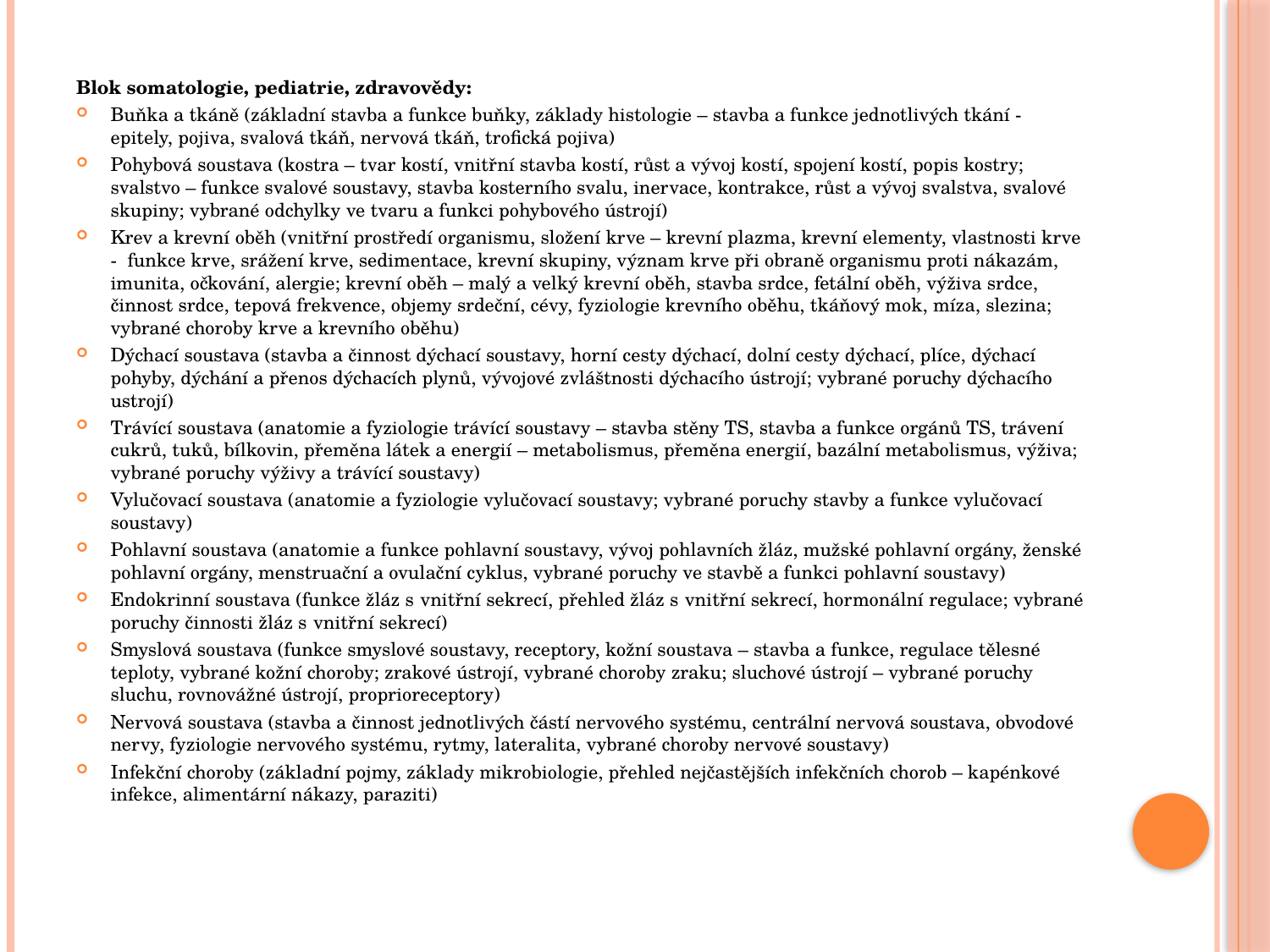

Blok somatologie, pediatrie, zdravovědy:
Buňka a tkáně (základní stavba a funkce buňky, základy histologie – stavba a funkce jednotlivých tkání - epitely, pojiva, svalová tkáň, nervová tkáň, trofická pojiva)
Pohybová soustava (kostra – tvar kostí, vnitřní stavba kostí, růst a vývoj kostí, spojení kostí, popis kostry; svalstvo – funkce svalové soustavy, stavba kosterního svalu, inervace, kontrakce, růst a vývoj svalstva, svalové skupiny; vybrané odchylky ve tvaru a funkci pohybového ústrojí)
Krev a krevní oběh (vnitřní prostředí organismu, složení krve – krevní plazma, krevní elementy, vlastnosti krve -  funkce krve, srážení krve, sedimentace, krevní skupiny, význam krve při obraně organismu proti nákazám, imunita, očkování, alergie; krevní oběh – malý a velký krevní oběh, stavba srdce, fetální oběh, výživa srdce, činnost srdce, tepová frekvence, objemy srdeční, cévy, fyziologie krevního oběhu, tkáňový mok, míza, slezina; vybrané choroby krve a krevního oběhu)
Dýchací soustava (stavba a činnost dýchací soustavy, horní cesty dýchací, dolní cesty dýchací, plíce, dýchací pohyby, dýchání a přenos dýchacích plynů, vývojové zvláštnosti dýchacího ústrojí; vybrané poruchy dýchacího ustrojí)
Trávící soustava (anatomie a fyziologie trávící soustavy – stavba stěny TS, stavba a funkce orgánů TS, trávení cukrů, tuků, bílkovin, přeměna látek a energií – metabolismus, přeměna energií, bazální metabolismus, výživa; vybrané poruchy výživy a trávící soustavy)
Vylučovací soustava (anatomie a fyziologie vylučovací soustavy; vybrané poruchy stavby a funkce vylučovací soustavy)
Pohlavní soustava (anatomie a funkce pohlavní soustavy, vývoj pohlavních žláz, mužské pohlavní orgány, ženské pohlavní orgány, menstruační a ovulační cyklus, vybrané poruchy ve stavbě a funkci pohlavní soustavy)
Endokrinní soustava (funkce žláz s vnitřní sekrecí, přehled žláz s vnitřní sekrecí, hormonální regulace; vybrané poruchy činnosti žláz s vnitřní sekrecí)
Smyslová soustava (funkce smyslové soustavy, receptory, kožní soustava – stavba a funkce, regulace tělesné teploty, vybrané kožní choroby; zrakové ústrojí, vybrané choroby zraku; sluchové ústrojí – vybrané poruchy sluchu, rovnovážné ústrojí, proprioreceptory)
Nervová soustava (stavba a činnost jednotlivých částí nervového systému, centrální nervová soustava, obvodové nervy, fyziologie nervového systému, rytmy, lateralita, vybrané choroby nervové soustavy)
Infekční choroby (základní pojmy, základy mikrobiologie, přehled nejčastějších infekčních chorob – kapénkové infekce, alimentární nákazy, paraziti)